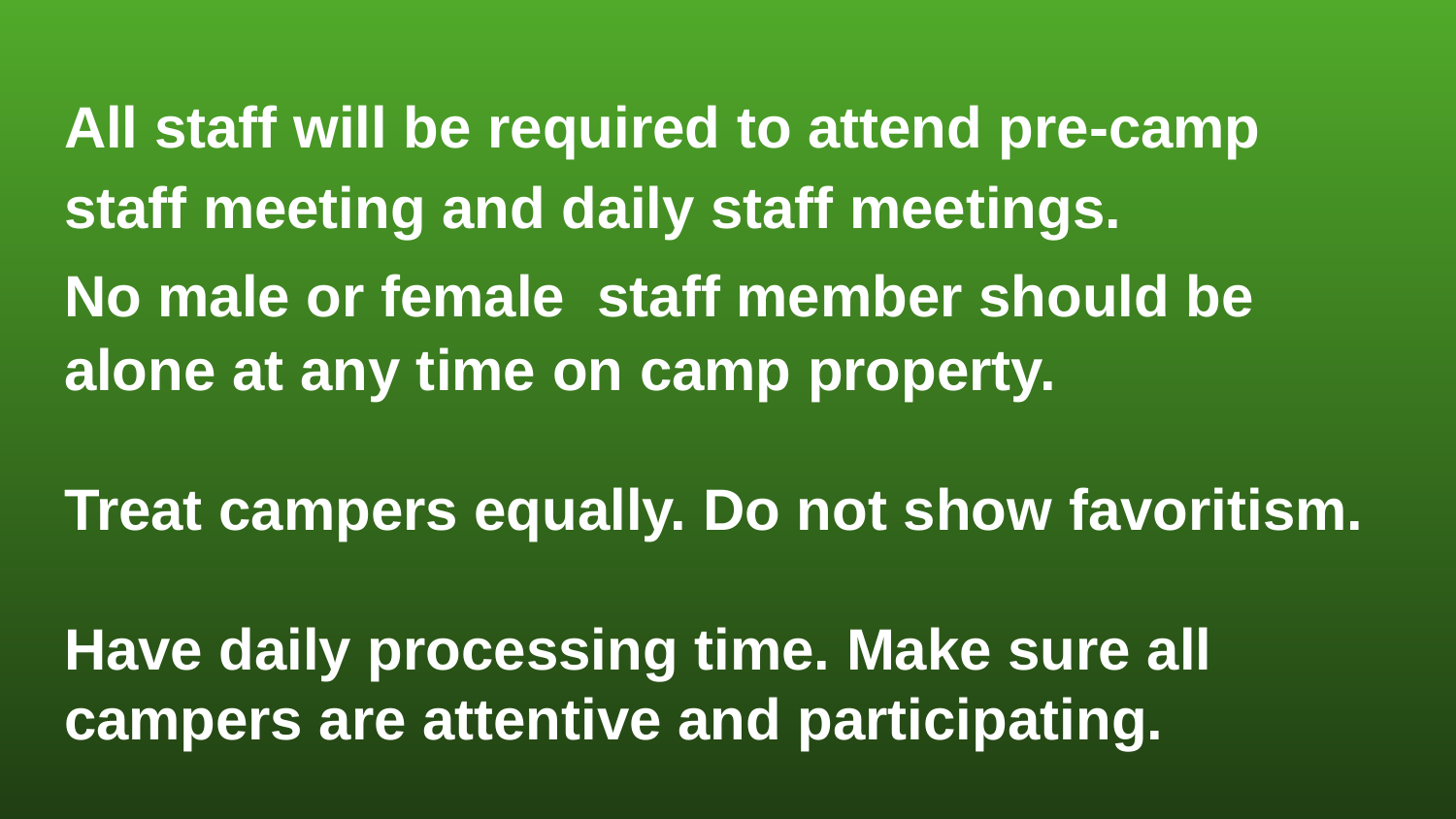

All staff will be required to attend pre-camp staff meeting and daily staff meetings.
No male or female  staff member should be alone at any time on camp property.

Treat campers equally. Do not show favoritism.

Have daily processing time. Make sure all campers are attentive and participating.